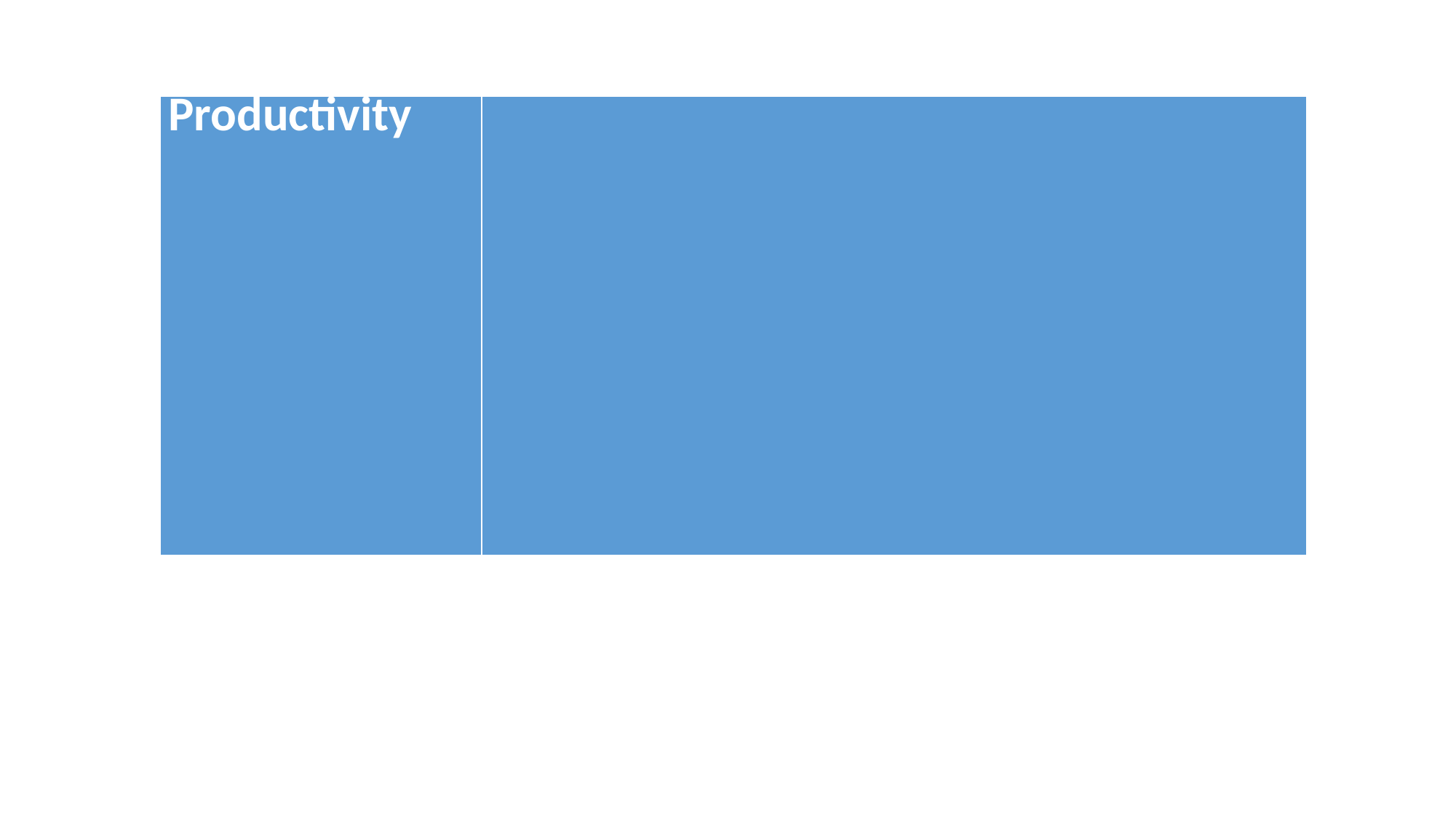

| Productivity |  |
| --- | --- |